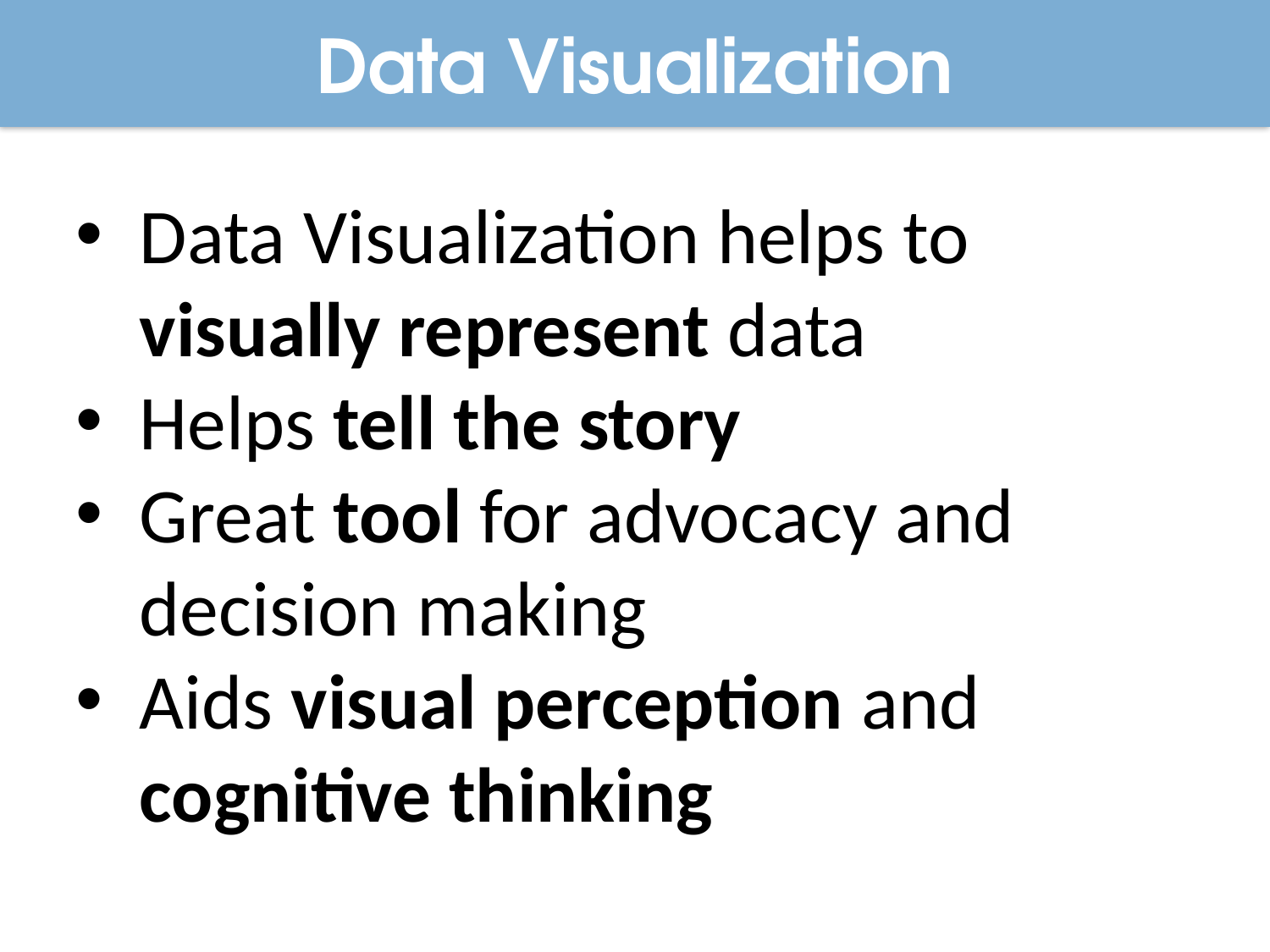

Data Visualization
Data Visualization helps to visually represent data
Helps tell the story
Great tool for advocacy and decision making
Aids visual perception and cognitive thinking